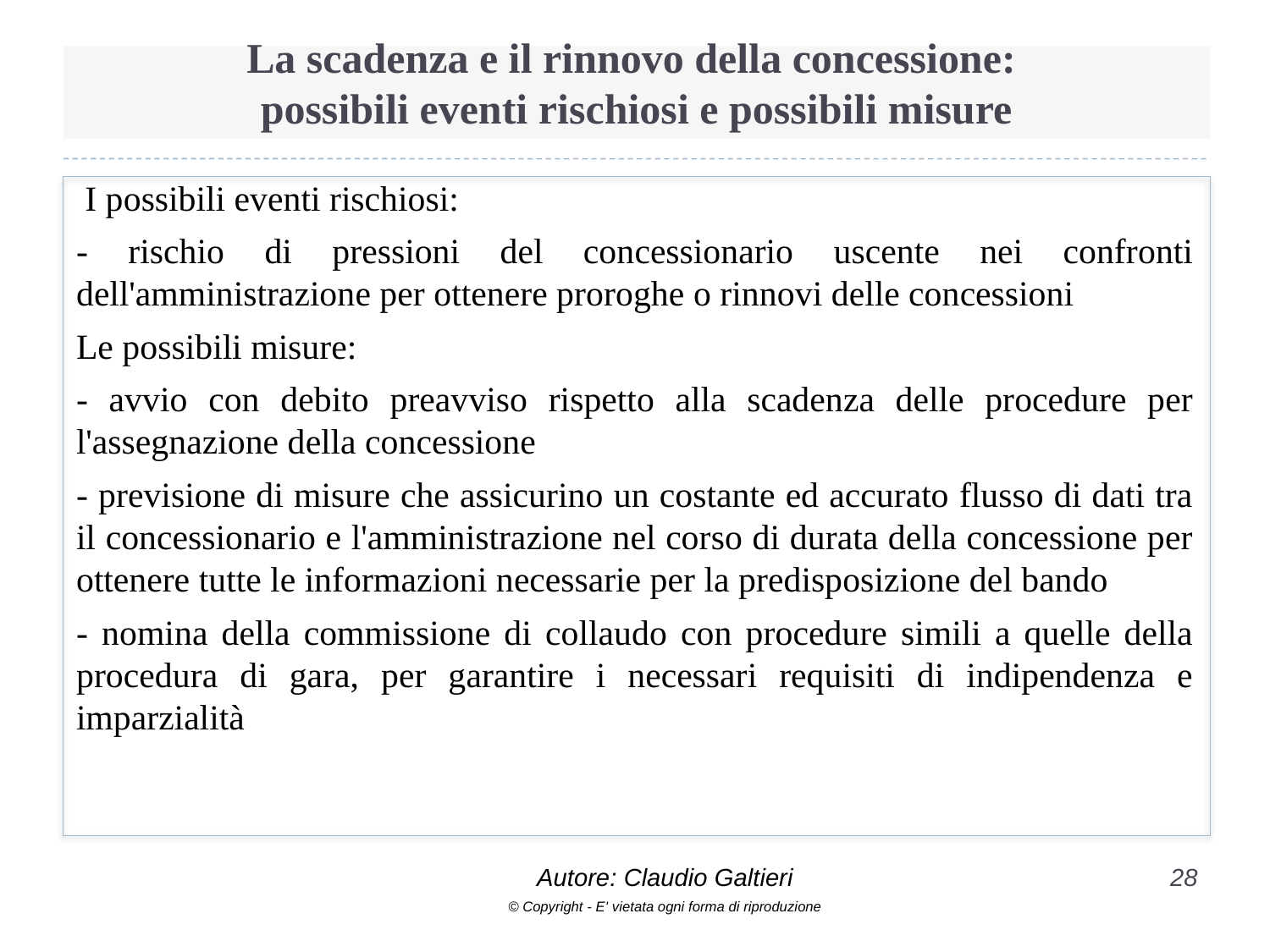

# La scadenza e il rinnovo della concessione: possibili eventi rischiosi e possibili misure
 I possibili eventi rischiosi:
- rischio di pressioni del concessionario uscente nei confronti dell'amministrazione per ottenere proroghe o rinnovi delle concessioni
Le possibili misure:
- avvio con debito preavviso rispetto alla scadenza delle procedure per l'assegnazione della concessione
- previsione di misure che assicurino un costante ed accurato flusso di dati tra il concessionario e l'amministrazione nel corso di durata della concessione per ottenere tutte le informazioni necessarie per la predisposizione del bando
- nomina della commissione di collaudo con procedure simili a quelle della procedura di gara, per garantire i necessari requisiti di indipendenza e imparzialità